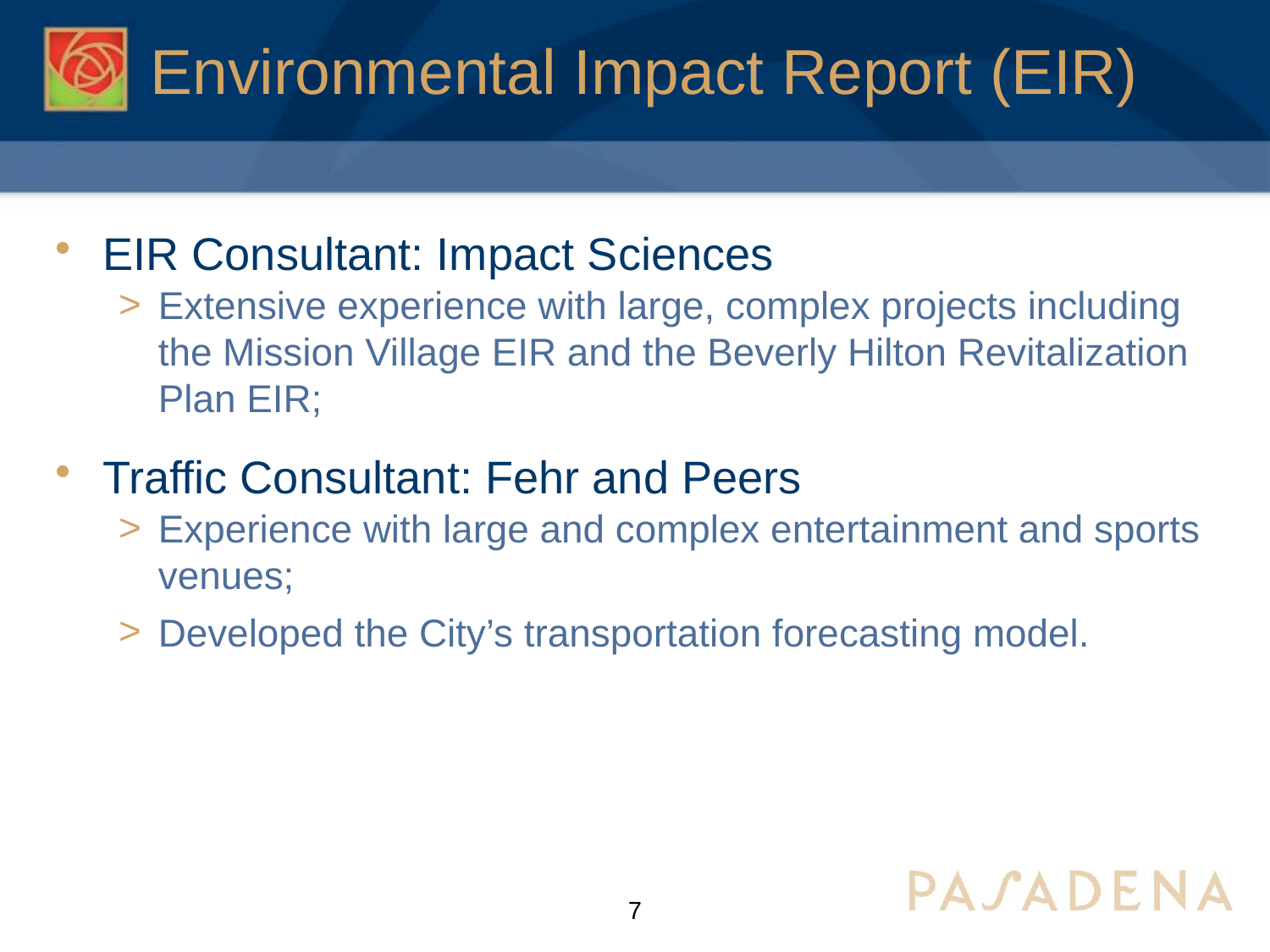

# Environmental Impact Report (EIR)
EIR Consultant: Impact Sciences
Extensive experience with large, complex projects including the Mission Village EIR and the Beverly Hilton Revitalization Plan EIR;
Traffic Consultant: Fehr and Peers
Experience with large and complex entertainment and sports venues;
Developed the City’s transportation forecasting model.
7